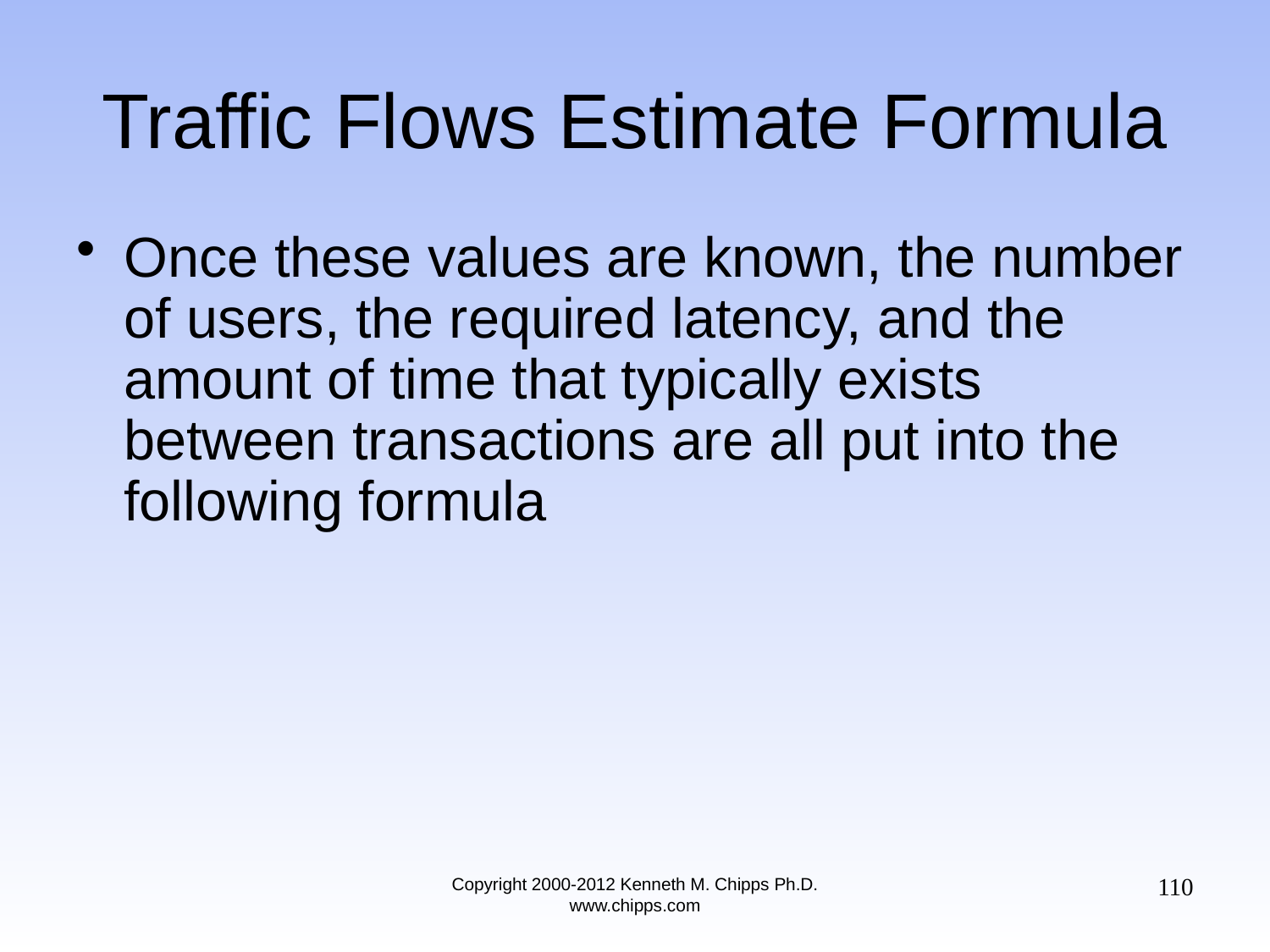

# Traffic Flows Estimate Formula
Once these values are known, the number of users, the required latency, and the amount of time that typically exists between transactions are all put into the following formula
110
Copyright 2000-2012 Kenneth M. Chipps Ph.D. www.chipps.com